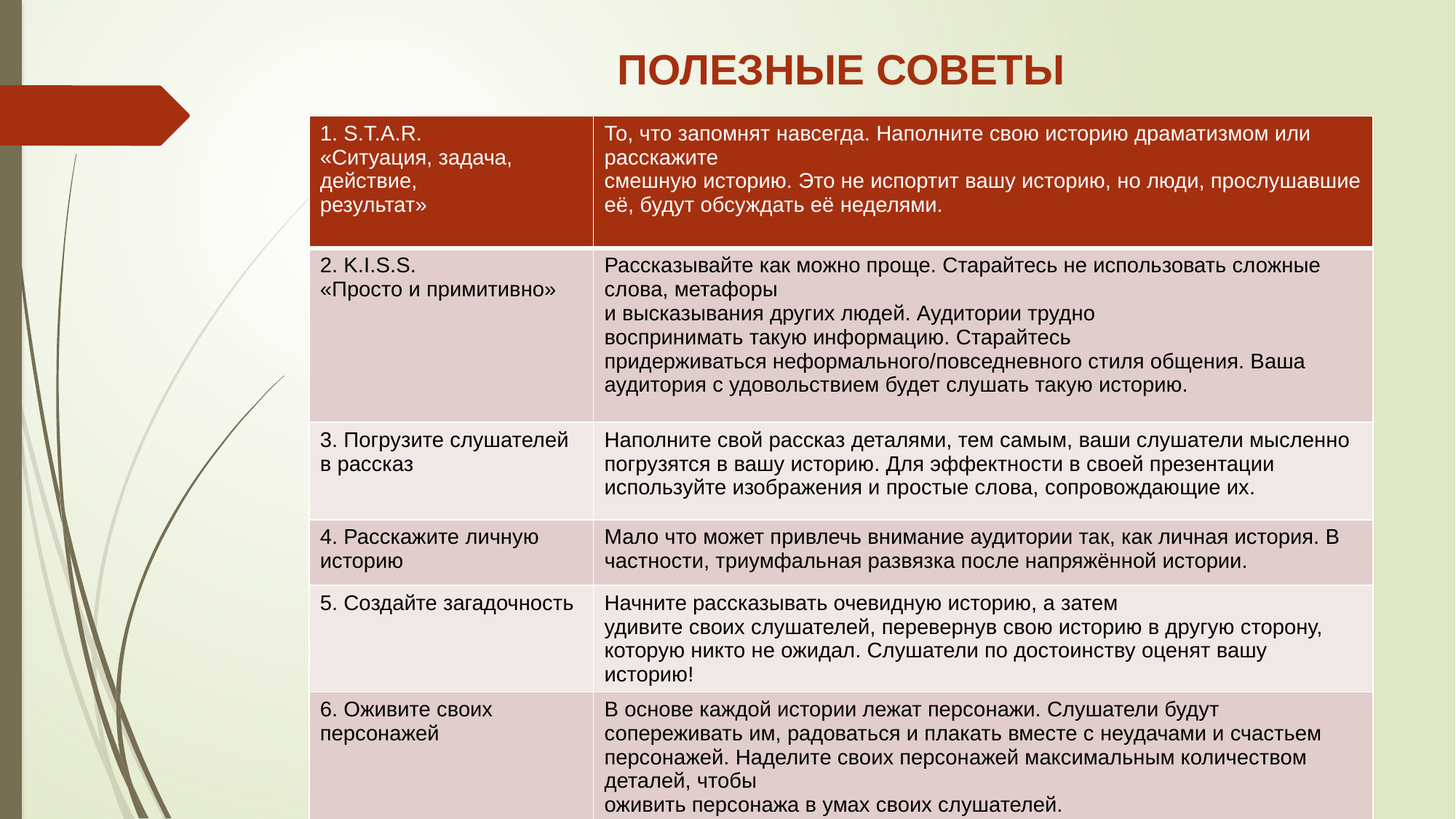

# ПОЛЕЗНЫЕ СОВЕТЫ
| 1. S.T.A.R. «Ситуация, задача, действие, результат» | То, что запомнят навсегда. Наполните свою историю драматизмом или расскажите смешную историю. Это не испортит вашу историю, но люди, прослушавшие её, будут обсуждать её неделями. |
| --- | --- |
| 2. K.I.S.S. «Просто и примитивно» | Рассказывайте как можно проще. Старайтесь не использовать сложные слова, метафоры и высказывания других людей. Аудитории трудно воспринимать такую информацию. Старайтесь придерживаться неформального/повседневного стиля общения. Ваша аудитория с удовольствием будет слушать такую историю. |
| 3. Погрузите слушателей в рассказ | Наполните свой рассказ деталями, тем самым, ваши слушатели мысленно погрузятся в вашу историю. Для эффектности в своей презентации используйте изображения и простые слова, сопровождающие их. |
| 4. Расскажите личную историю | Мало что может привлечь внимание аудитории так, как личная история. В частности, триумфальная развязка после напряжённой истории. |
| 5. Создайте загадочность | Начните рассказывать очевидную историю, а затем удивите своих слушателей, перевернув свою историю в другую сторону, которую никто не ожидал. Слушатели по достоинству оценят вашу историю! |
| 6. Оживите своих персонажей | В основе каждой истории лежат персонажи. Слушатели будут сопереживать им, радоваться и плакать вместе с неудачами и счастьем персонажей. Наделите своих персонажей максимальным количеством деталей, чтобы оживить персонажа в умах своих слушателей. |